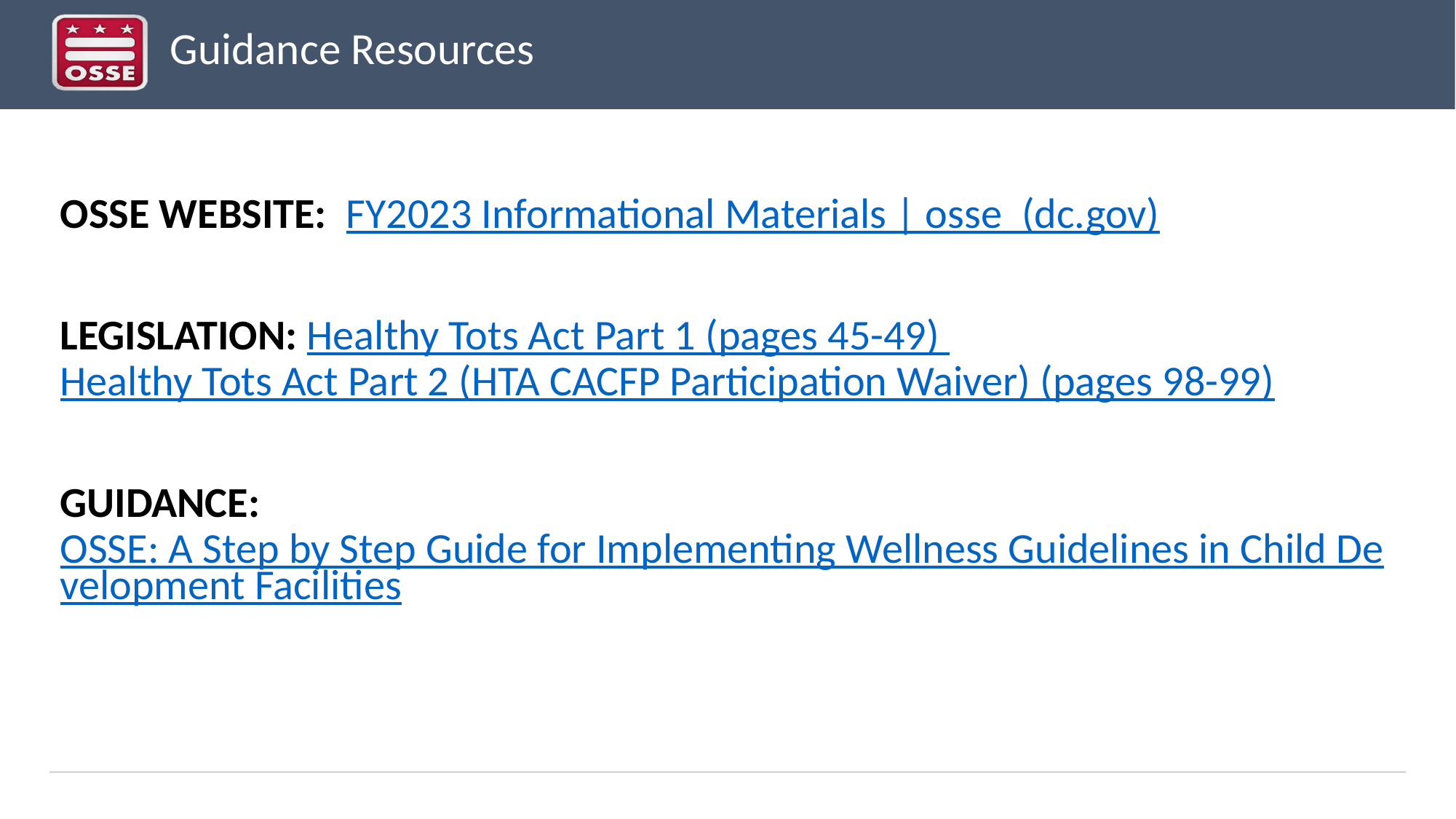

# Guidance Resources

OSSE WEBSITE:  FY2023 Informational Materials | osse  (dc.gov)

LEGISLATION: Healthy Tots Act Part 1 (pages 45-49) Healthy Tots Act Part 2 (HTA CACFP Participation Waiver) (pages 98-99)

GUIDANCE:  OSSE: A Step by Step Guide for Implementing Wellness Guidelines in Child Development Facilities